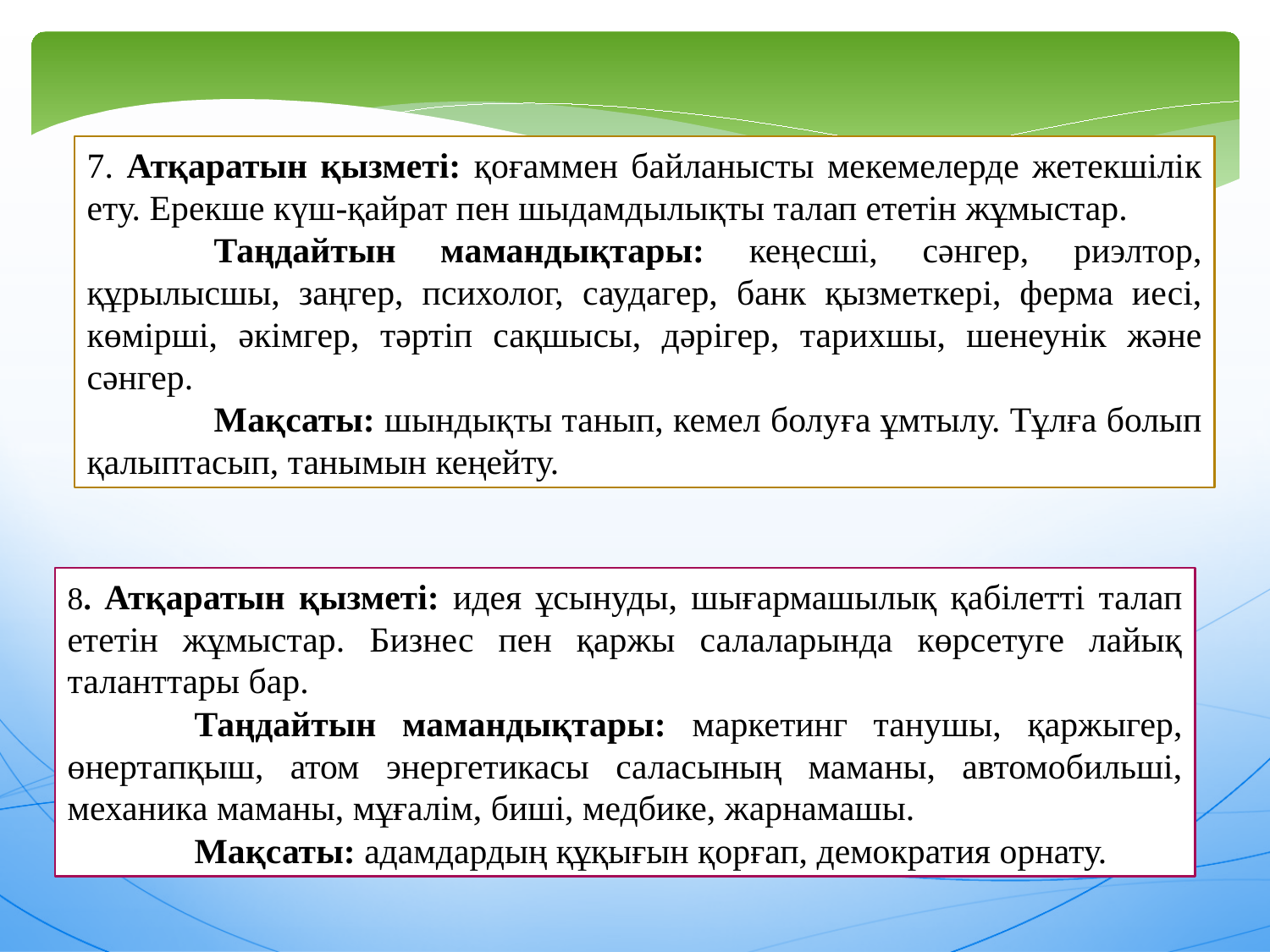

7. Атқаратын қызметі: қоғаммен байланысты мекемелерде жетекшілік ету. Ерекше күш-қайрат пен шыдамдылықты талап ететін жұмыстар.
	Таңдайтын мамандықтары: кеңесші, сәнгер, риэлтор, құрылысшы, заңгер, психолог, саудагер, банк қызметкері, ферма иесі, көмірші, әкімгер, тәртіп сақшысы, дәрігер, тарихшы, шенеунік және сәнгер.
	Мақсаты: шындықты танып, кемел болуға ұмтылу. Тұлға болып қалыптасып, танымын кеңейту.
8. Атқаратын қызметі: идея ұсынуды, шығармашылық қабілетті талап ететін жұмыстар. Бизнес пен қаржы салаларында көрсетуге лайық таланттары бар.
	Таңдайтын мамандықтары: маркетинг танушы, қаржыгер, өнертапқыш, атом энергетикасы саласының маманы, автомобильші, механика маманы, мұғалім, биші, медбике, жарнамашы.
	Мақсаты: адамдардың құқығын қорғап, демократия орнату.